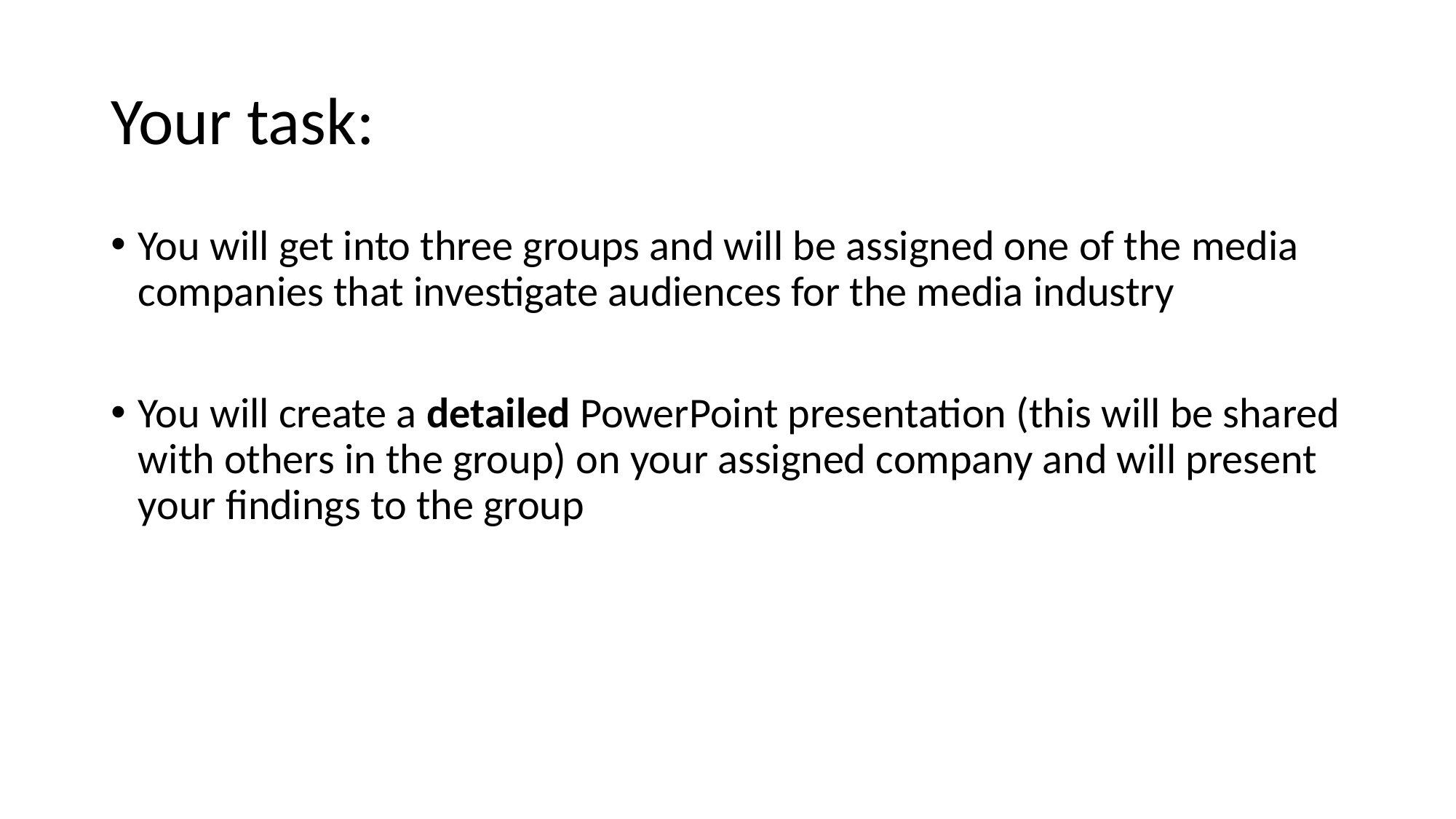

# Your task:
You will get into three groups and will be assigned one of the media companies that investigate audiences for the media industry

You will create a detailed PowerPoint presentation (this will be shared with others in the group) on your assigned company and will present your findings to the group